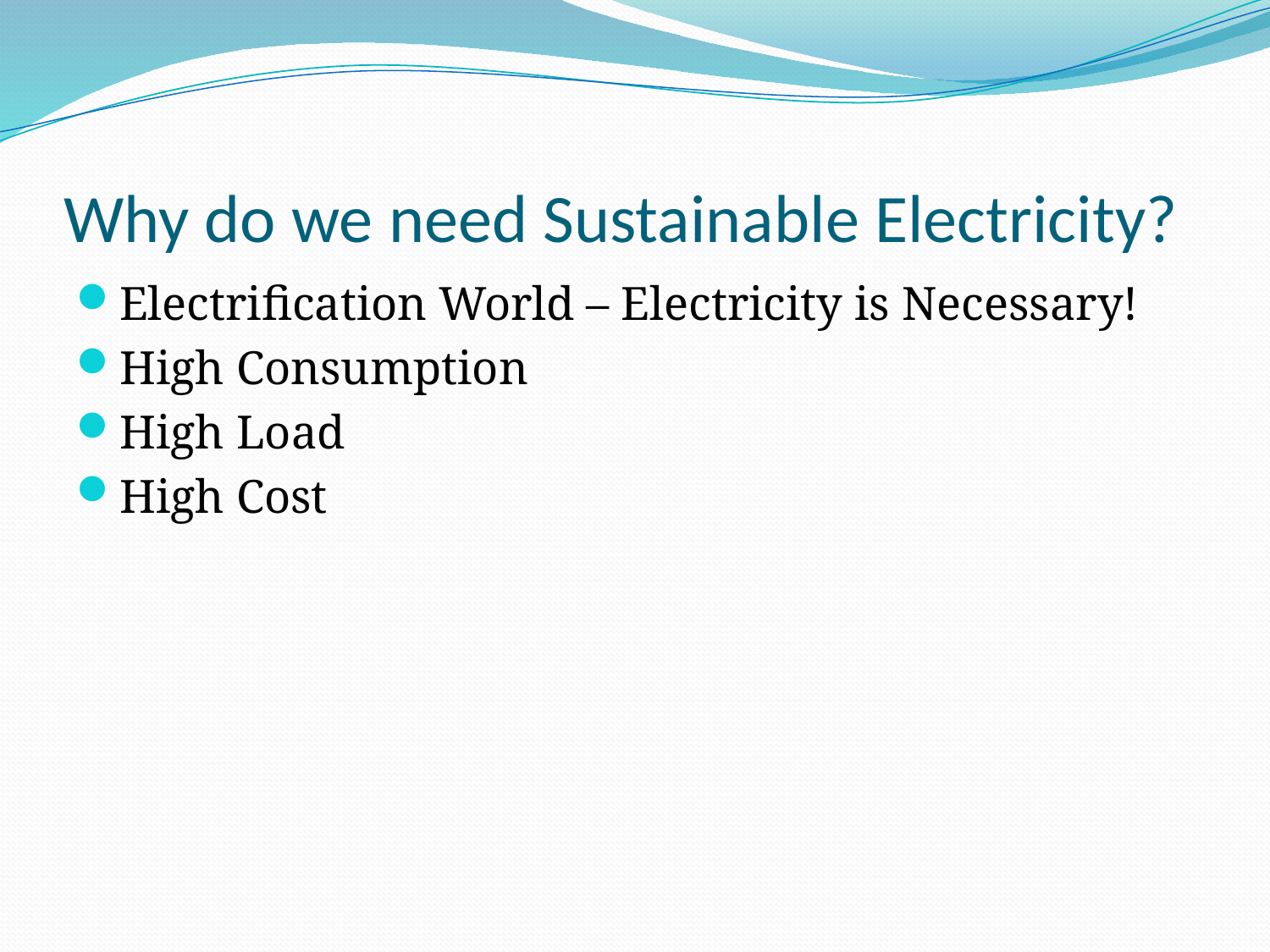

# Why do we need Sustainable Electricity?
Electrification World – Electricity is Necessary!
High Consumption
High Load
High Cost